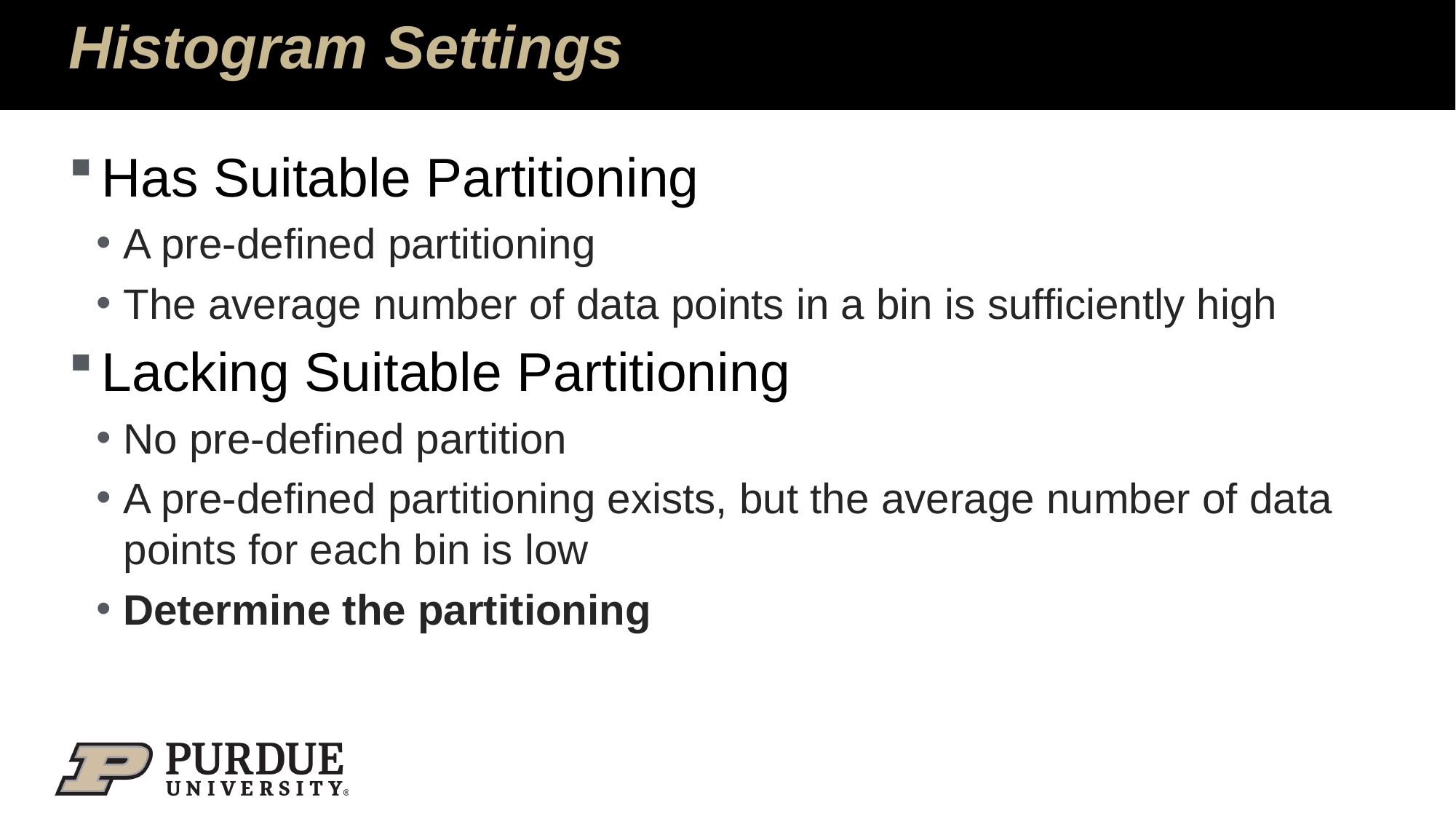

# Histogram Settings
Has Suitable Partitioning
A pre-defined partitioning
The average number of data points in a bin is sufficiently high
Lacking Suitable Partitioning
No pre-defined partition
A pre-defined partitioning exists, but the average number of data points for each bin is low
Determine the partitioning